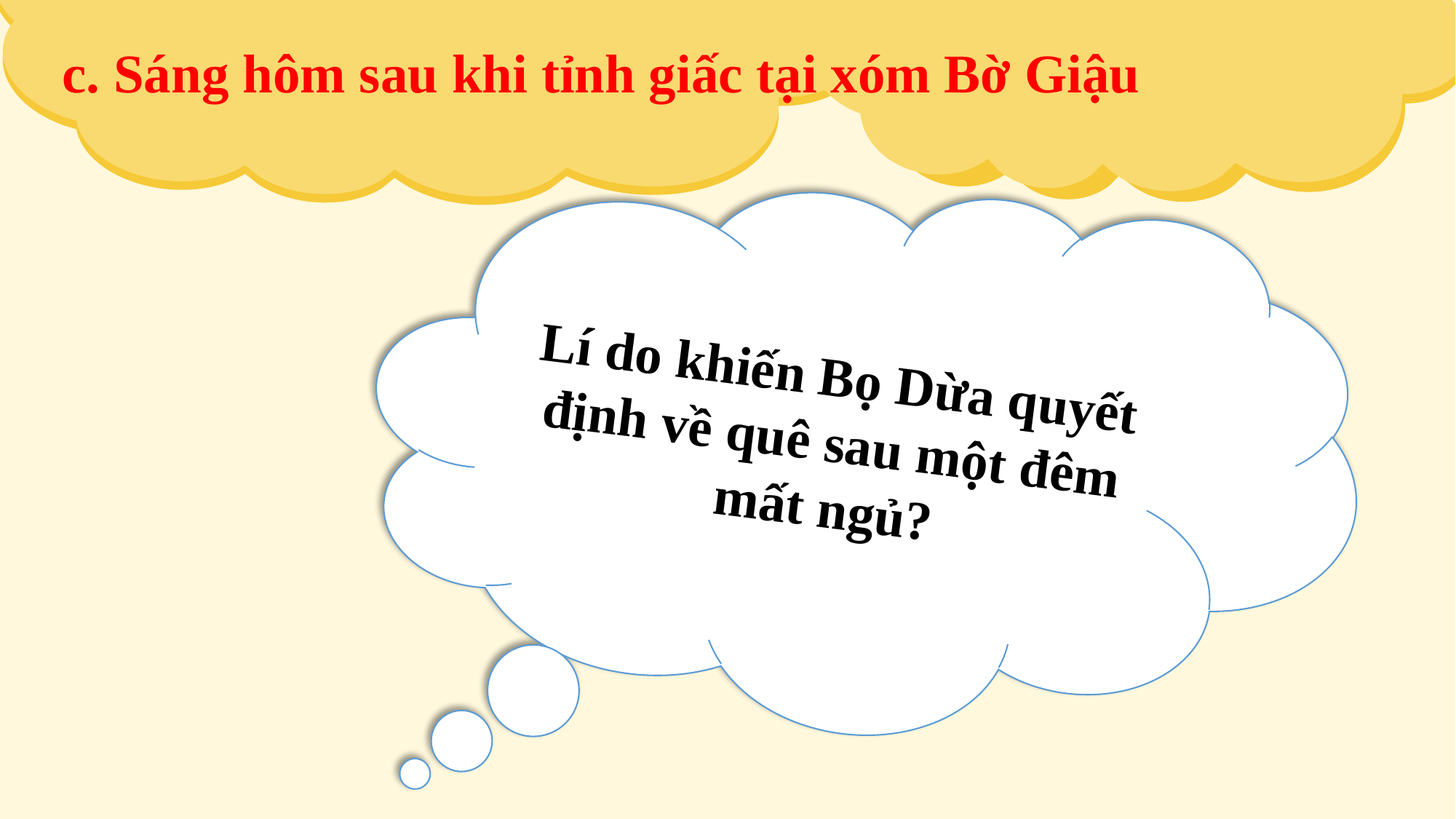

c. Sáng hôm sau khi tỉnh giấc tại xóm Bờ Giậu
Lí do khiến Bọ Dừa quyết định về quê sau một đêm mất ngủ?